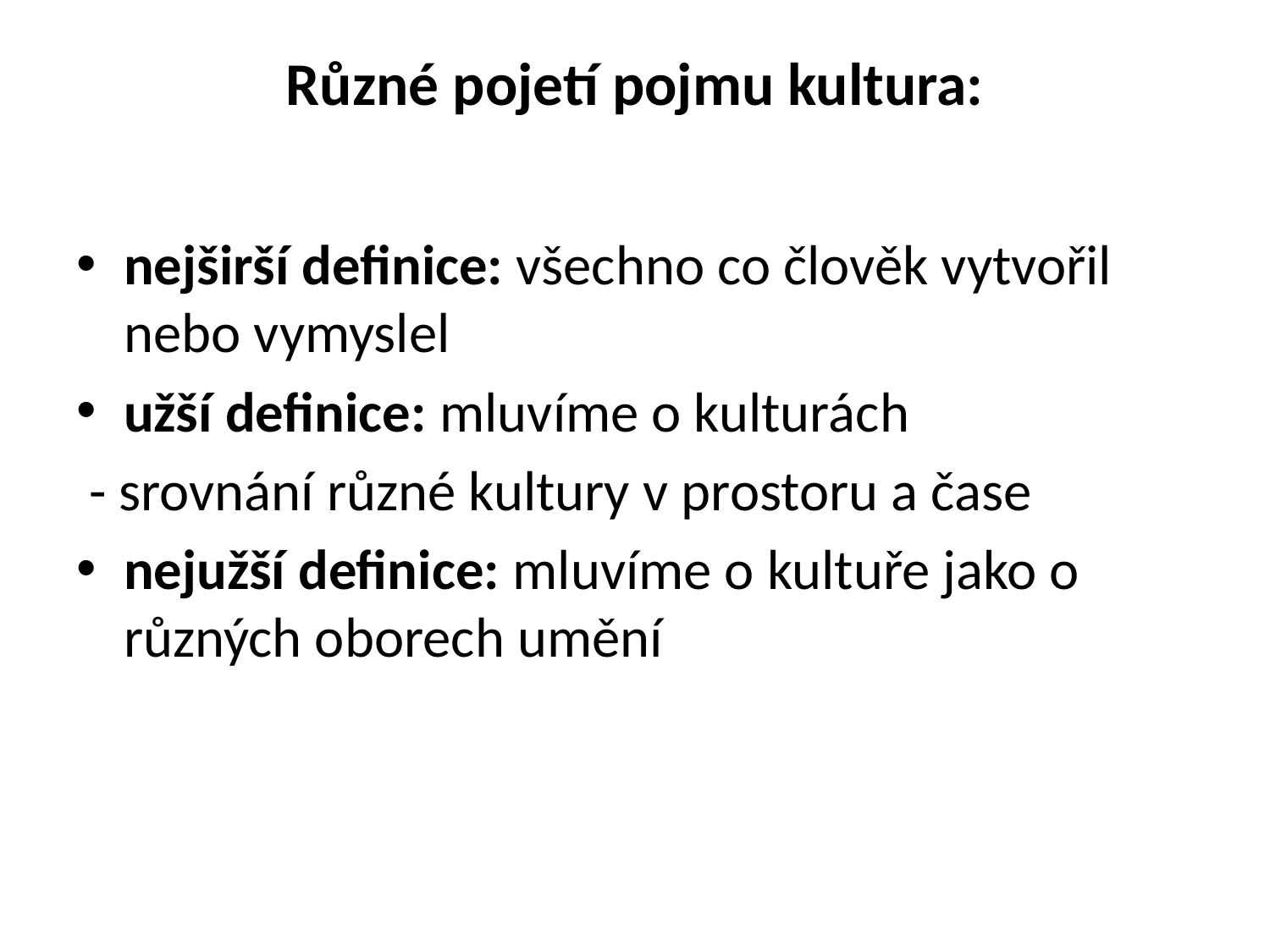

# Různé pojetí pojmu kultura:
nejširší definice: všechno co člověk vytvořil nebo vymyslel
užší definice: mluvíme o kulturách
 - srovnání různé kultury v prostoru a čase
nejužší definice: mluvíme o kultuře jako o různých oborech umění